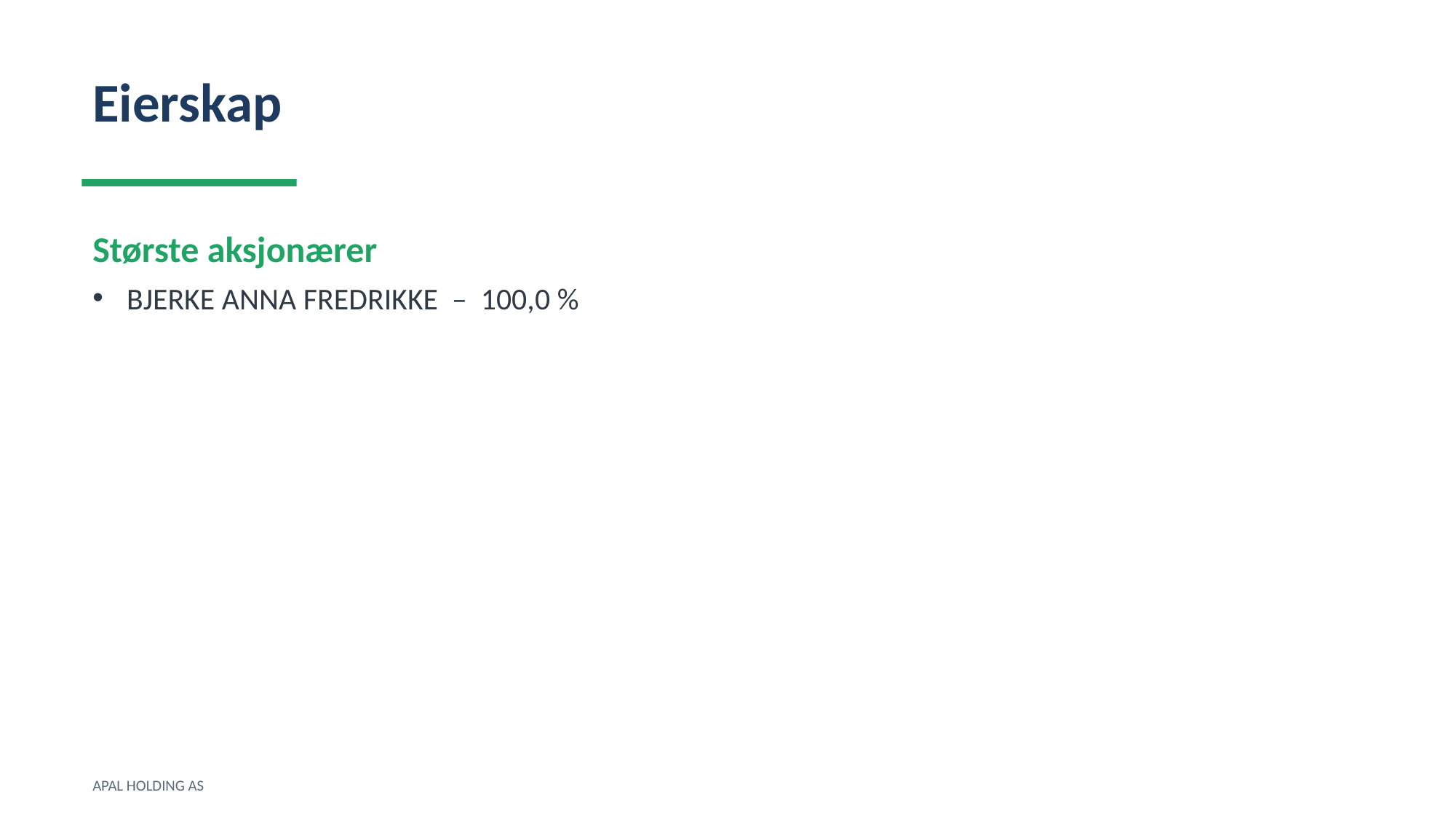

Eierskap

Største aksjonærer
BJERKE ANNA FREDRIKKE  –  100,0 %
APAL HOLDING AS